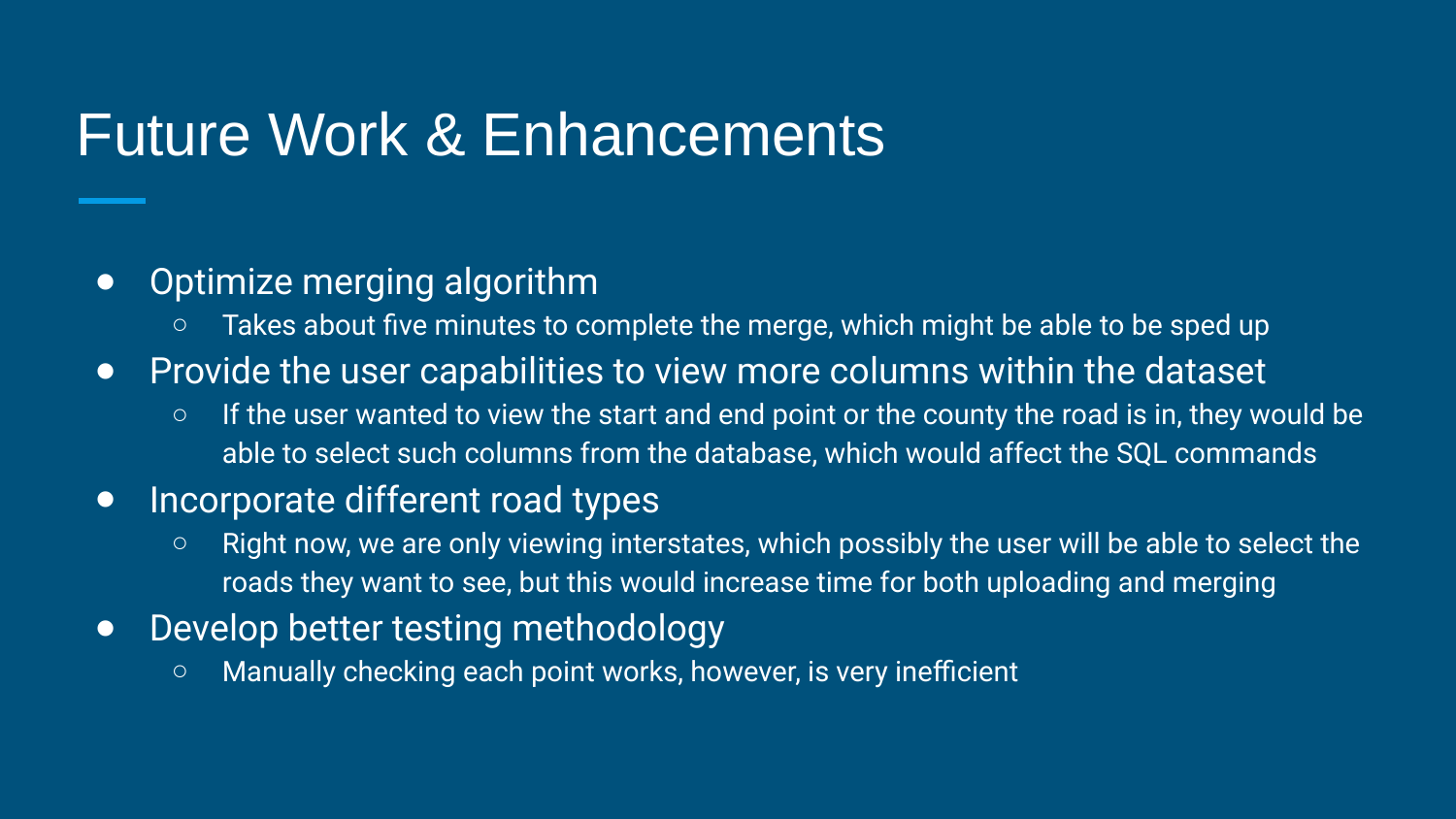

# Future Work & Enhancements
Optimize merging algorithm
Takes about five minutes to complete the merge, which might be able to be sped up
Provide the user capabilities to view more columns within the dataset
If the user wanted to view the start and end point or the county the road is in, they would be able to select such columns from the database, which would affect the SQL commands
Incorporate different road types
Right now, we are only viewing interstates, which possibly the user will be able to select the roads they want to see, but this would increase time for both uploading and merging
Develop better testing methodology
Manually checking each point works, however, is very inefficient